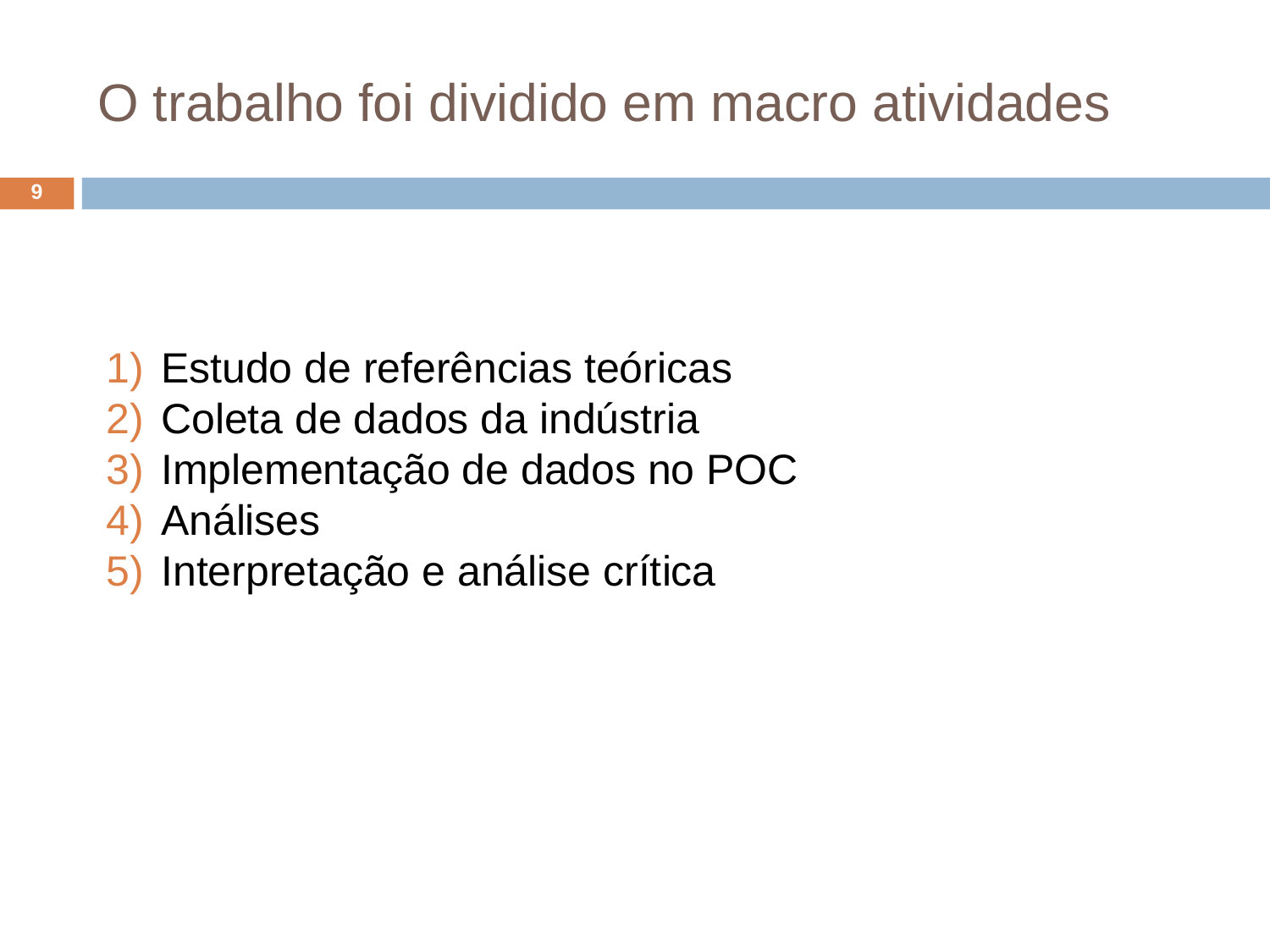

# O trabalho foi dividido em macro atividades
9

Estudo de referências teóricas
Coleta de dados da indústria
Implementação de dados no POC
Análises
Interpretação e análise crítica